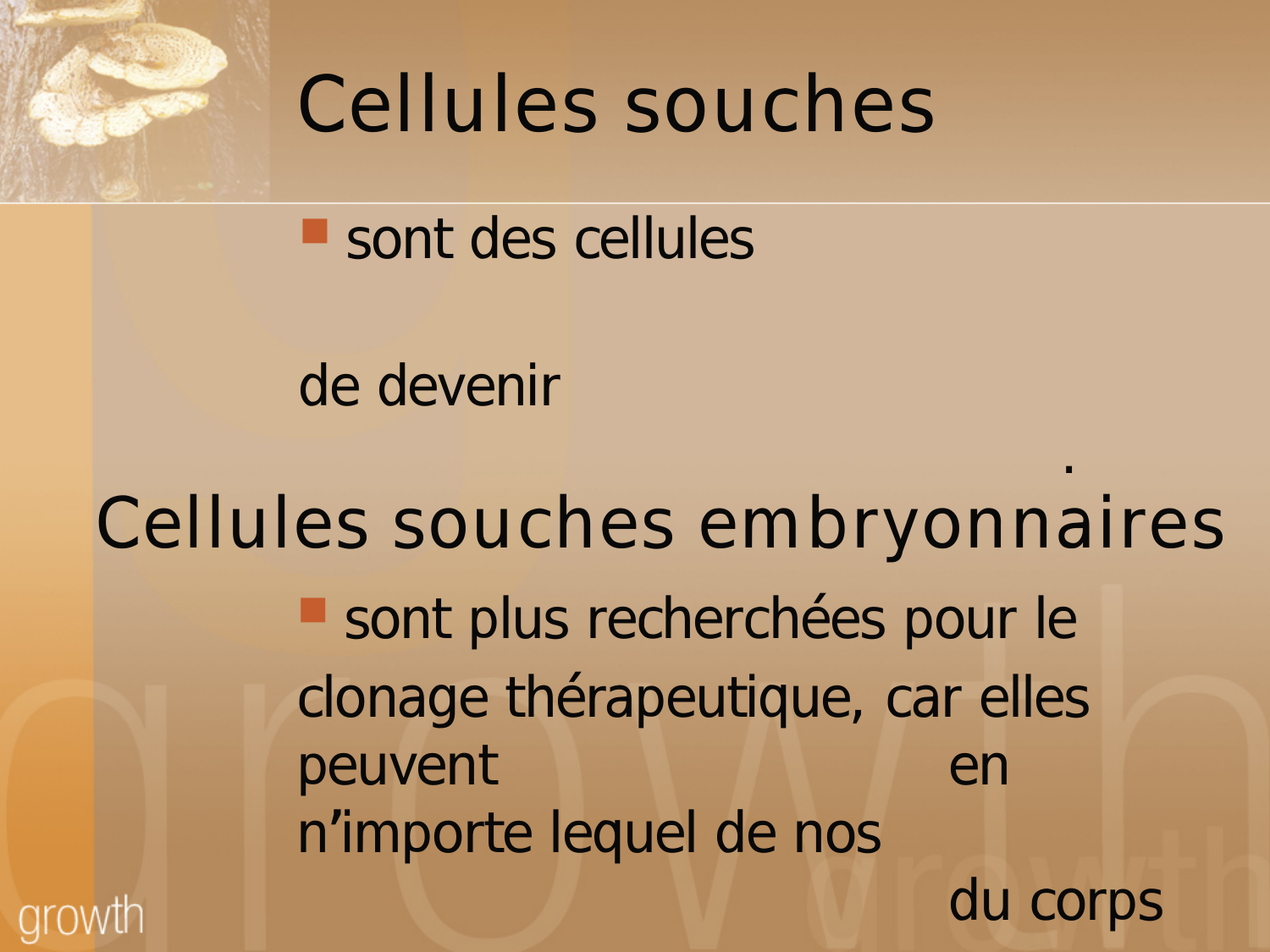

# Cellules souches
sont des cellules
de devenir 				 		 			 		.
Cellules souches embryonnaires
sont plus recherchées pour le
clonage thérapeutique, car elles peuvent 	 			 en n’importe lequel de nos 				 				 du corps